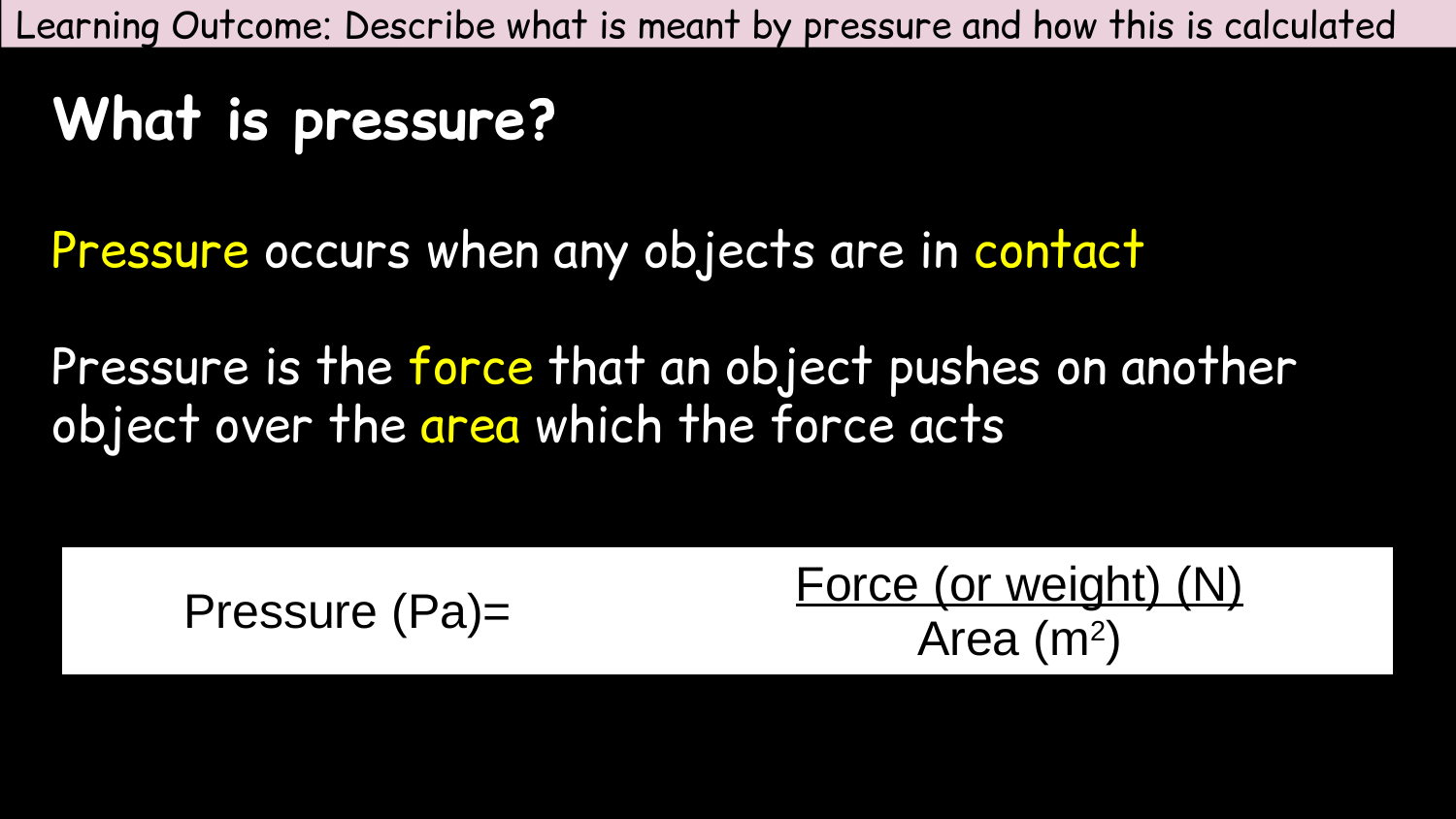

Learning Outcome: Describe what is meant by pressure and how this is calculated
What is pressure?

Pressure occurs when any objects are in contact

Pressure is the force that an object pushes on another object over the area which the force acts
| Pressure (Pa)= | Force (or weight) (N) Area (m2) |
| --- | --- |